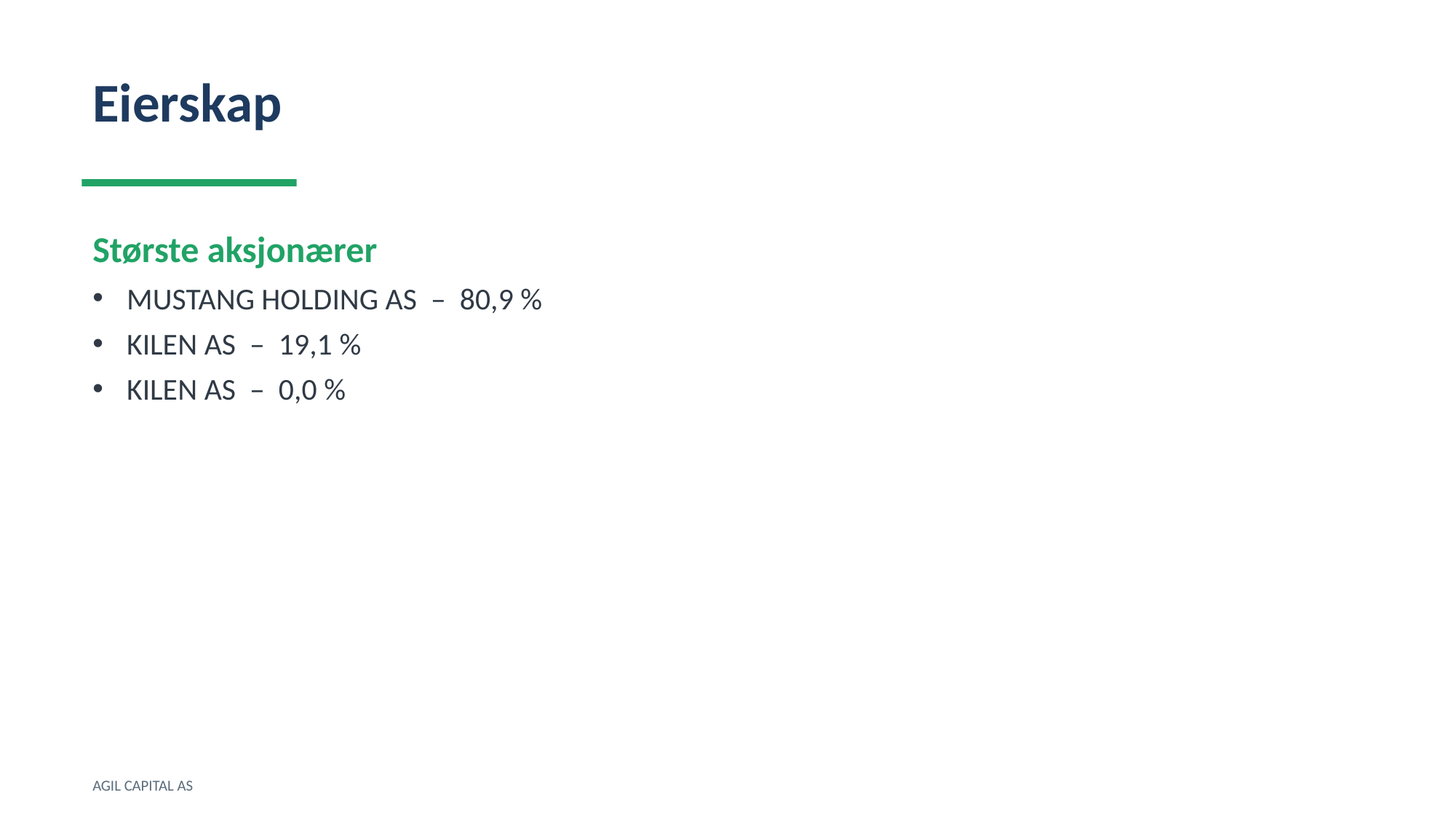

Eierskap

Største aksjonærer
MUSTANG HOLDING AS  –  80,9 %
KILEN AS  –  19,1 %
KILEN AS  –  0,0 %
AGIL CAPITAL AS